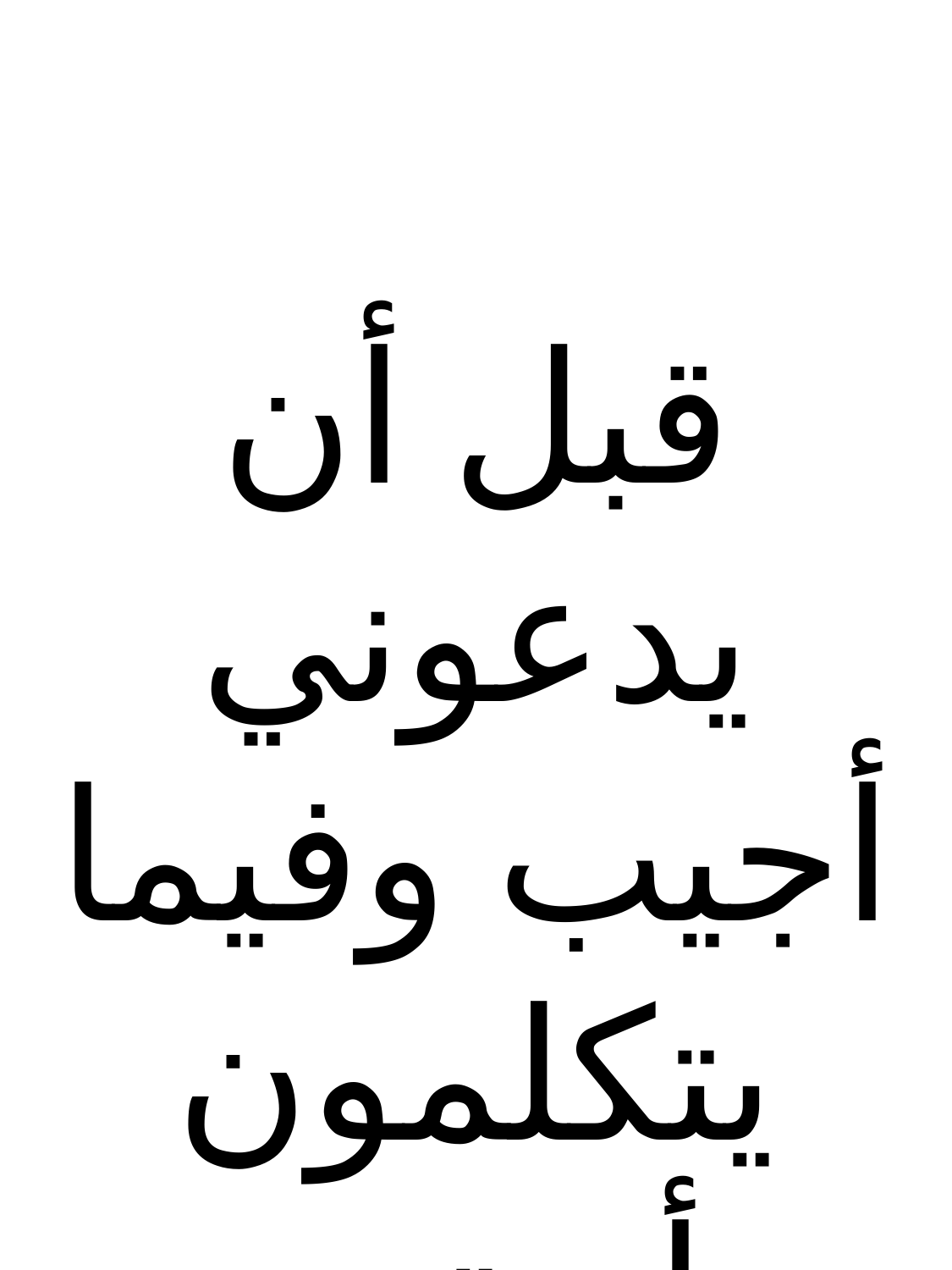

قبل أن يدعوني أجيب وفيما يتكلمون أستمع